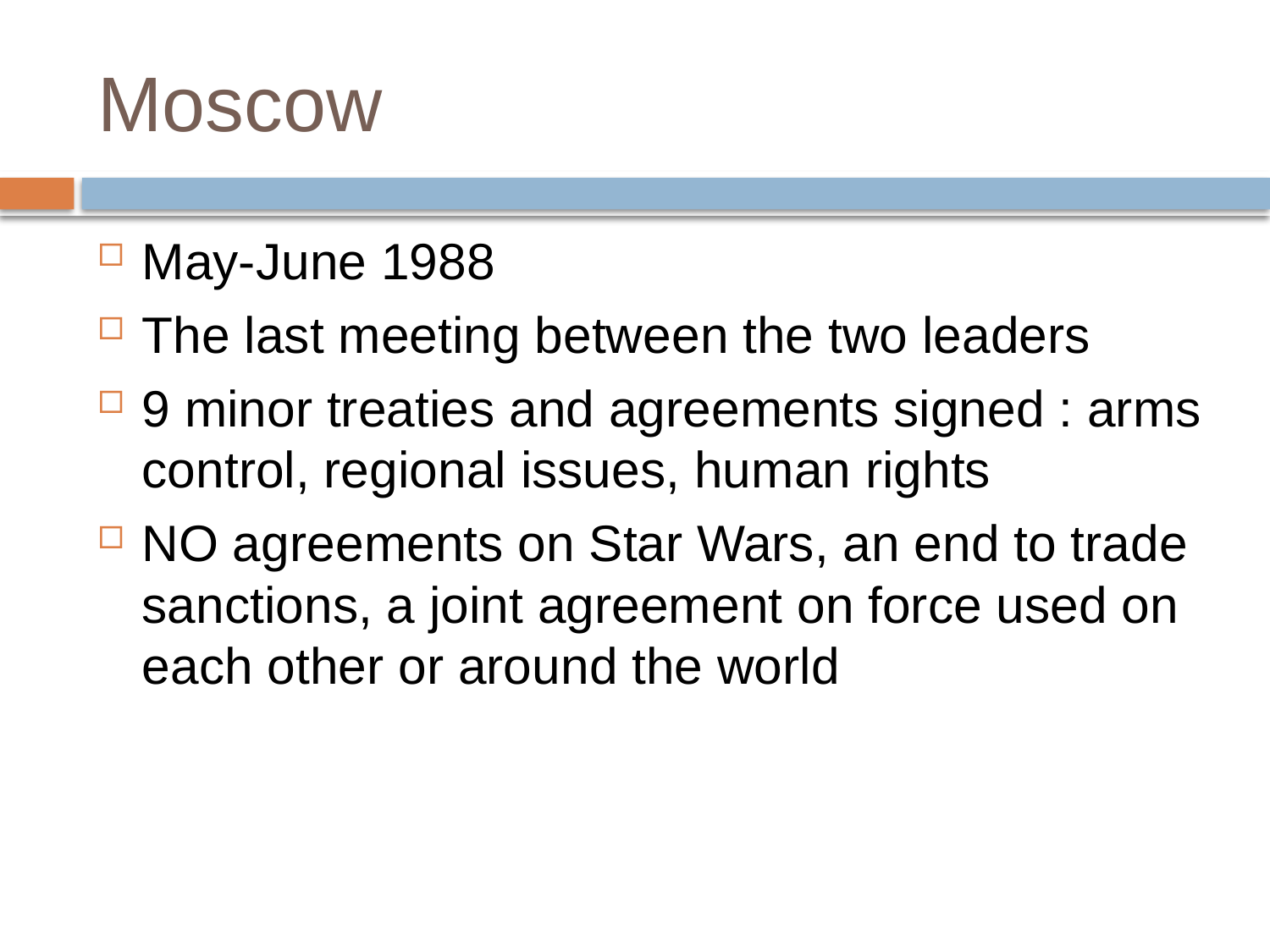

# Moscow
May-June 1988
The last meeting between the two leaders
9 minor treaties and agreements signed : arms control, regional issues, human rights
NO agreements on Star Wars, an end to trade sanctions, a joint agreement on force used on each other or around the world